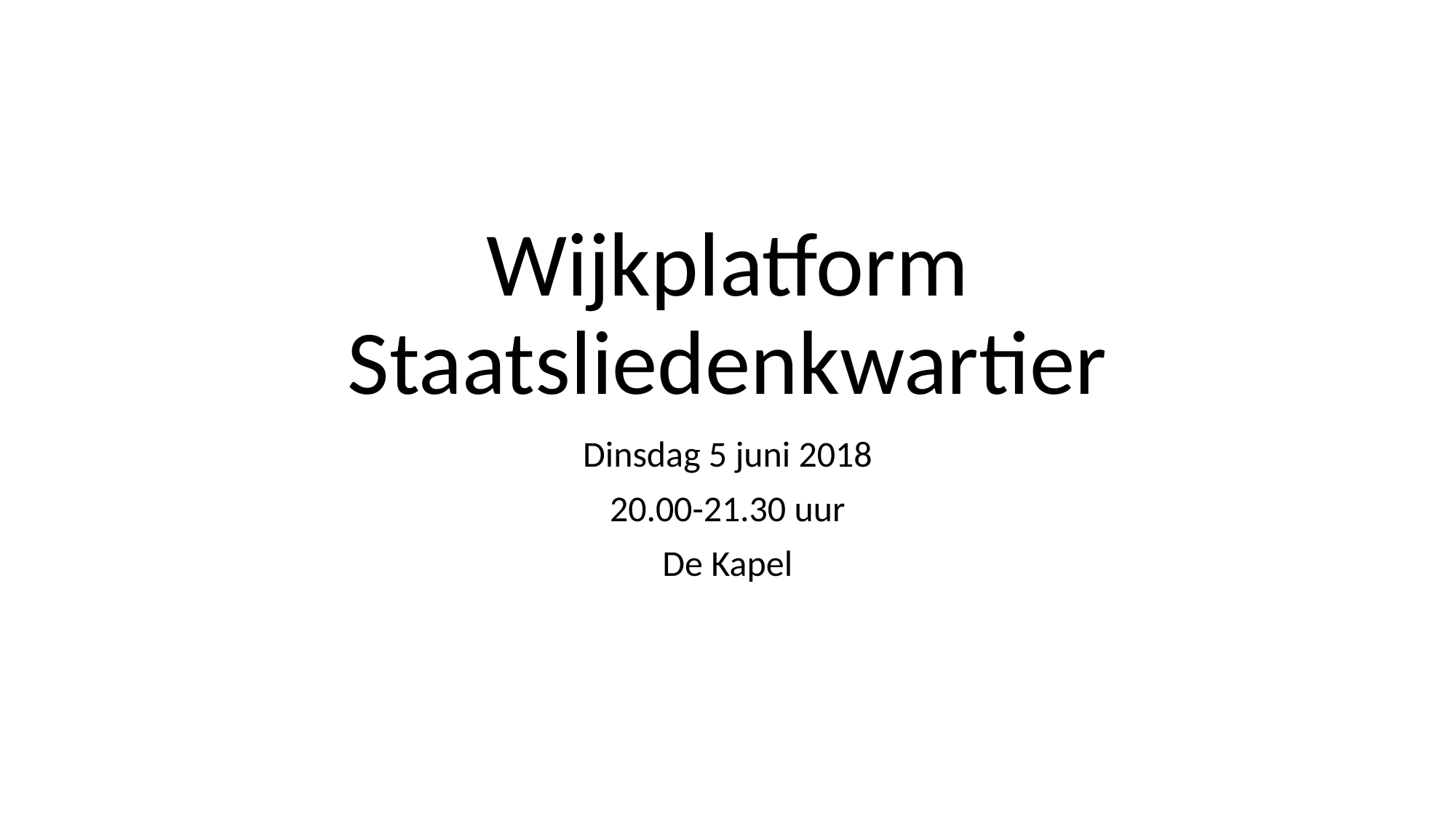

# Wijkplatform Staatsliedenkwartier
Dinsdag 5 juni 2018
20.00-21.30 uur
De Kapel